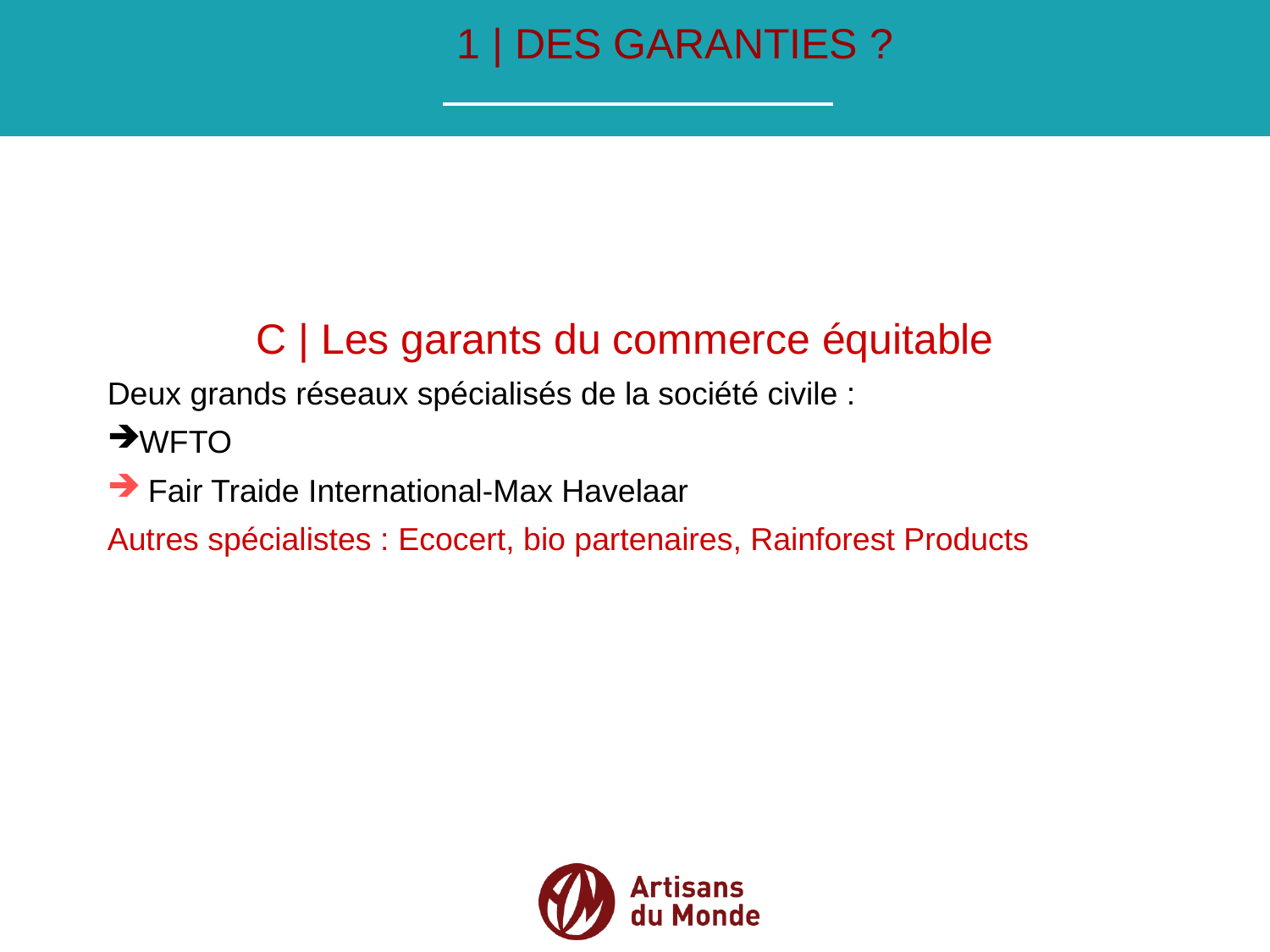

1 | DES GARANTIES ?

C | Les garants du commerce équitable
Deux grands réseaux spécialisés de la société civile :
WFTO
 Fair Traide International-Max Havelaar
Autres spécialistes : Ecocert, bio partenaires, Rainforest Products